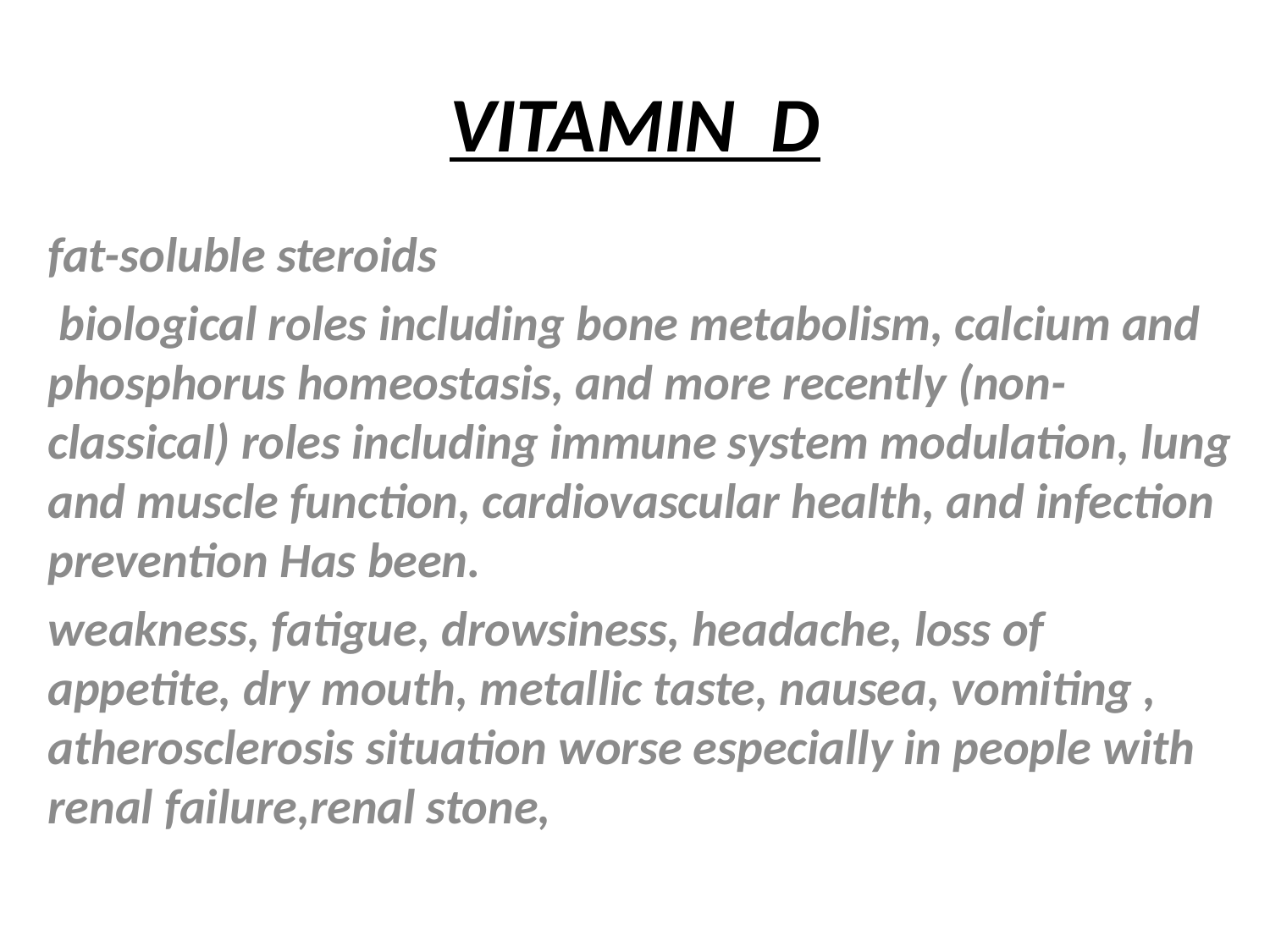

# VITAMIN  D
fat-soluble steroids
 biological roles including bone metabolism, calcium and phosphorus homeostasis, and more recently (non-classical) roles including immune system modulation, lung and muscle function, cardiovascular health, and infection prevention Has been.
weakness, fatigue, drowsiness, headache, loss of appetite, dry mouth, metallic taste, nausea, vomiting , atherosclerosis situation worse especially in people with renal failure,renal stone,